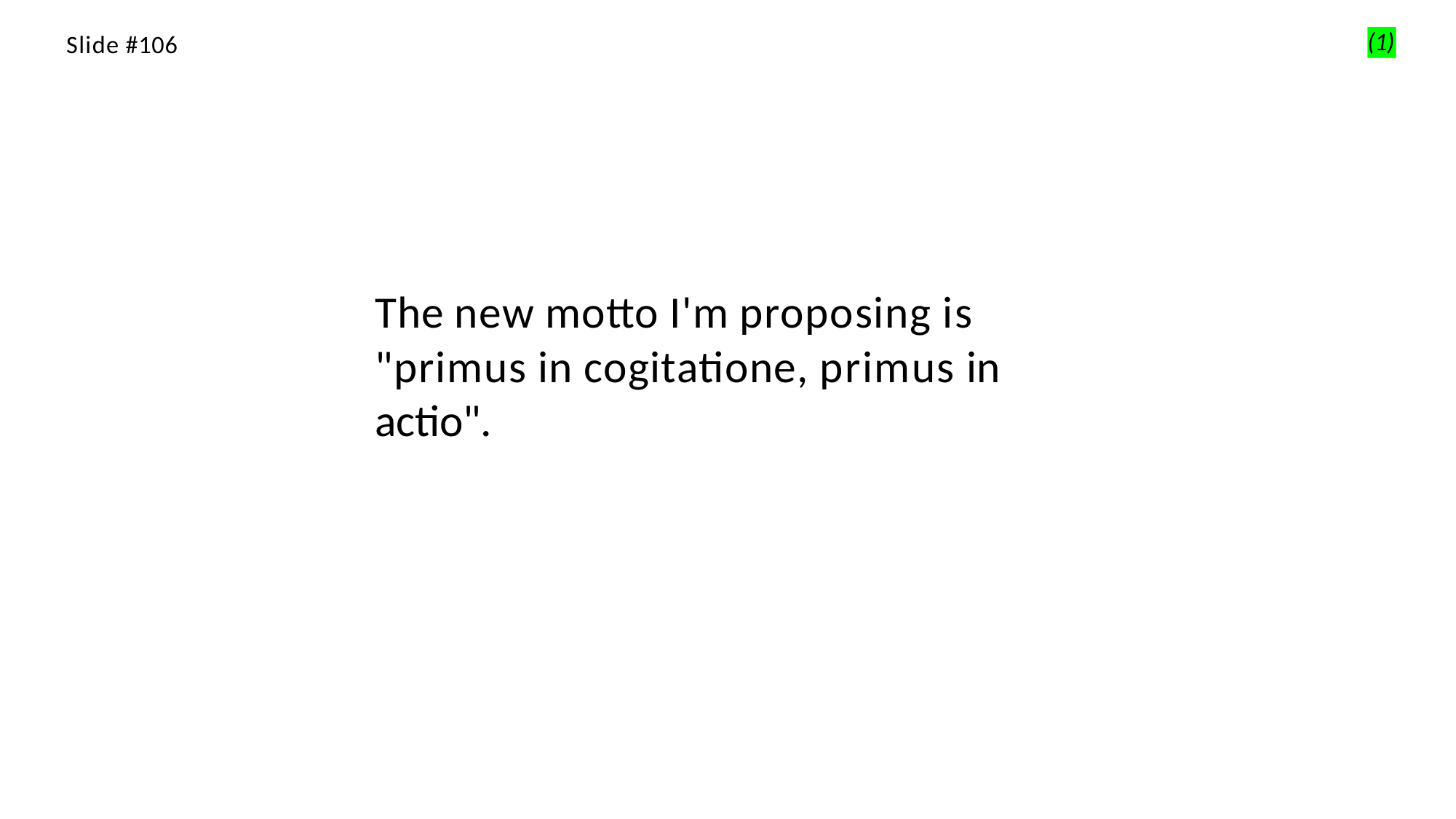

(1)
Slide #106

# The new motto I'm proposing is "primus in cogitatione, primus in actio".